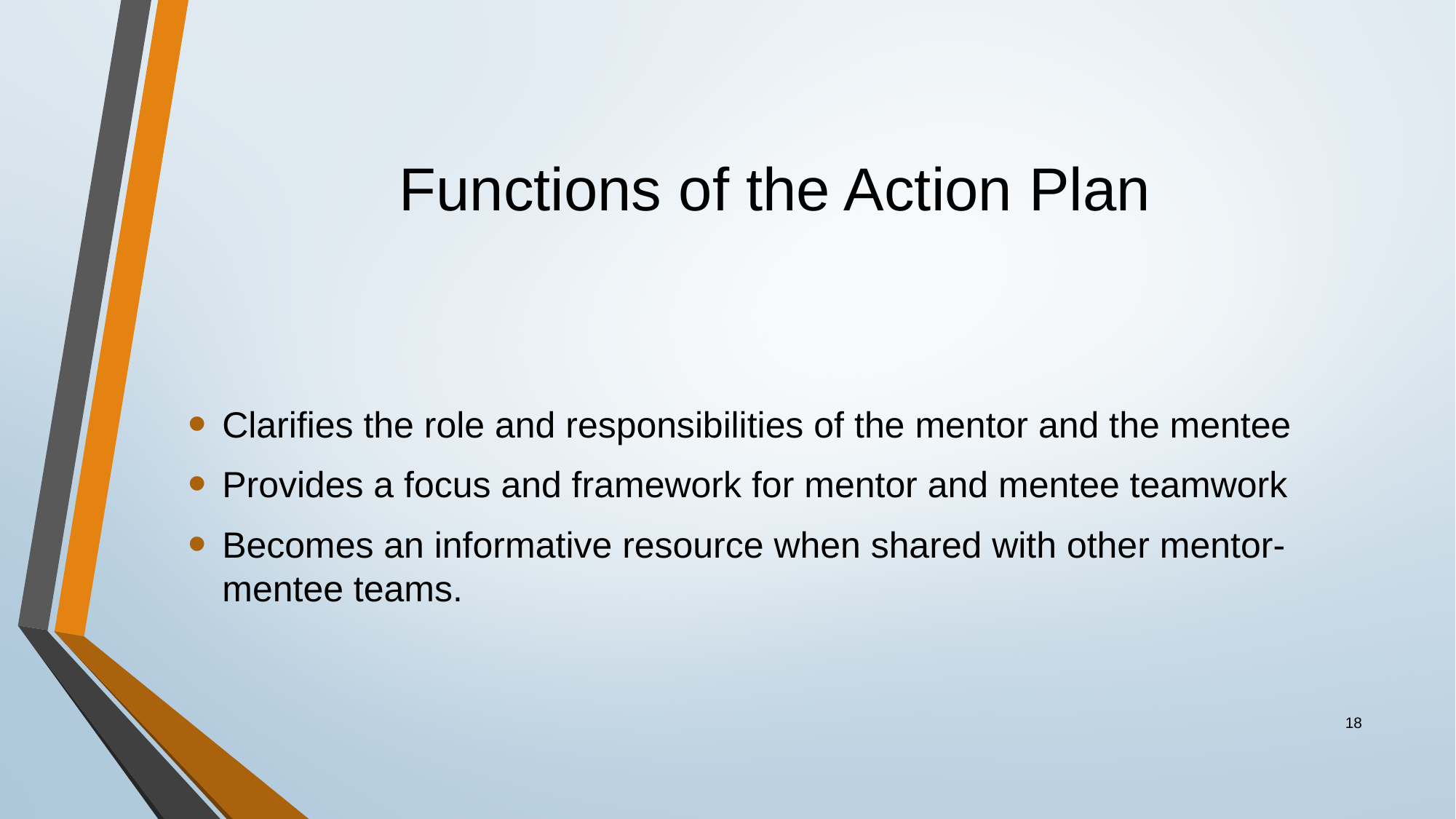

# Functions of the Action Plan
Clarifies the role and responsibilities of the mentor and the mentee
Provides a focus and framework for mentor and mentee teamwork
Becomes an informative resource when shared with other mentor-mentee teams.
18